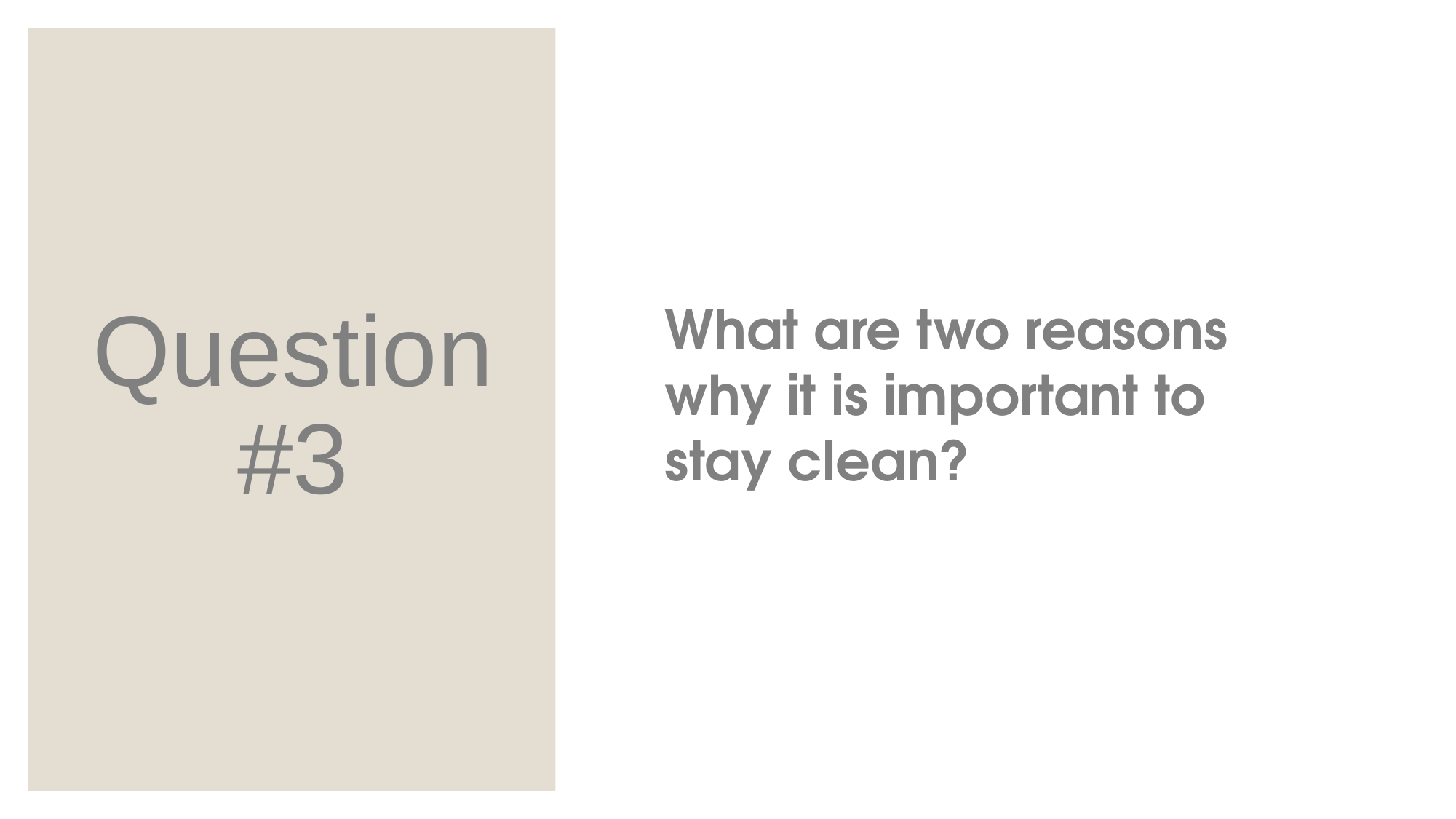

# Question #3
What are two reasons why it is important to stay clean?